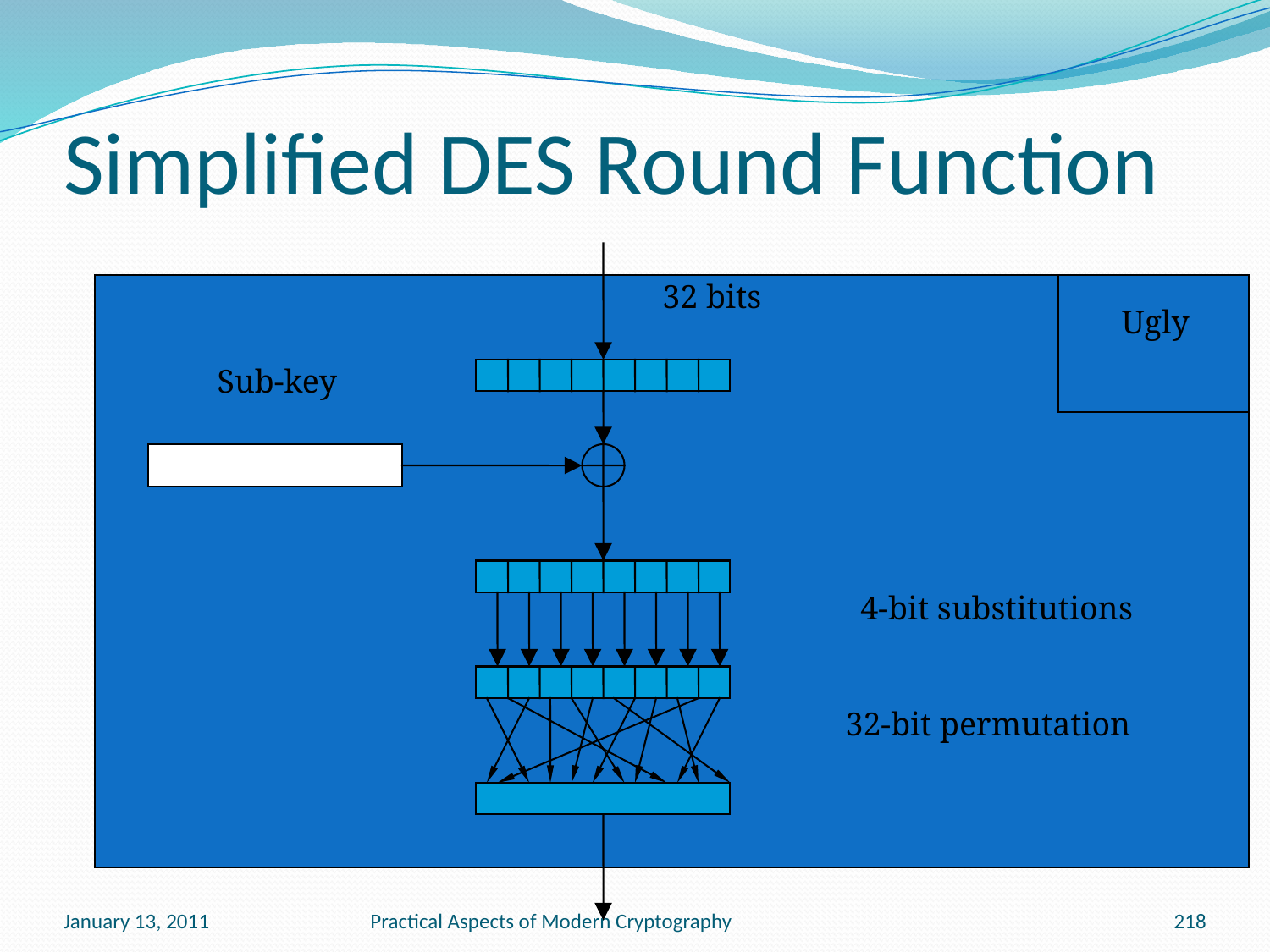

# Simplified DES Round Function

32 bits

Ugly
Sub-key

4-bit substitutions

32-bit permutation

January 13, 2011
Practical Aspects of Modern Cryptography
218